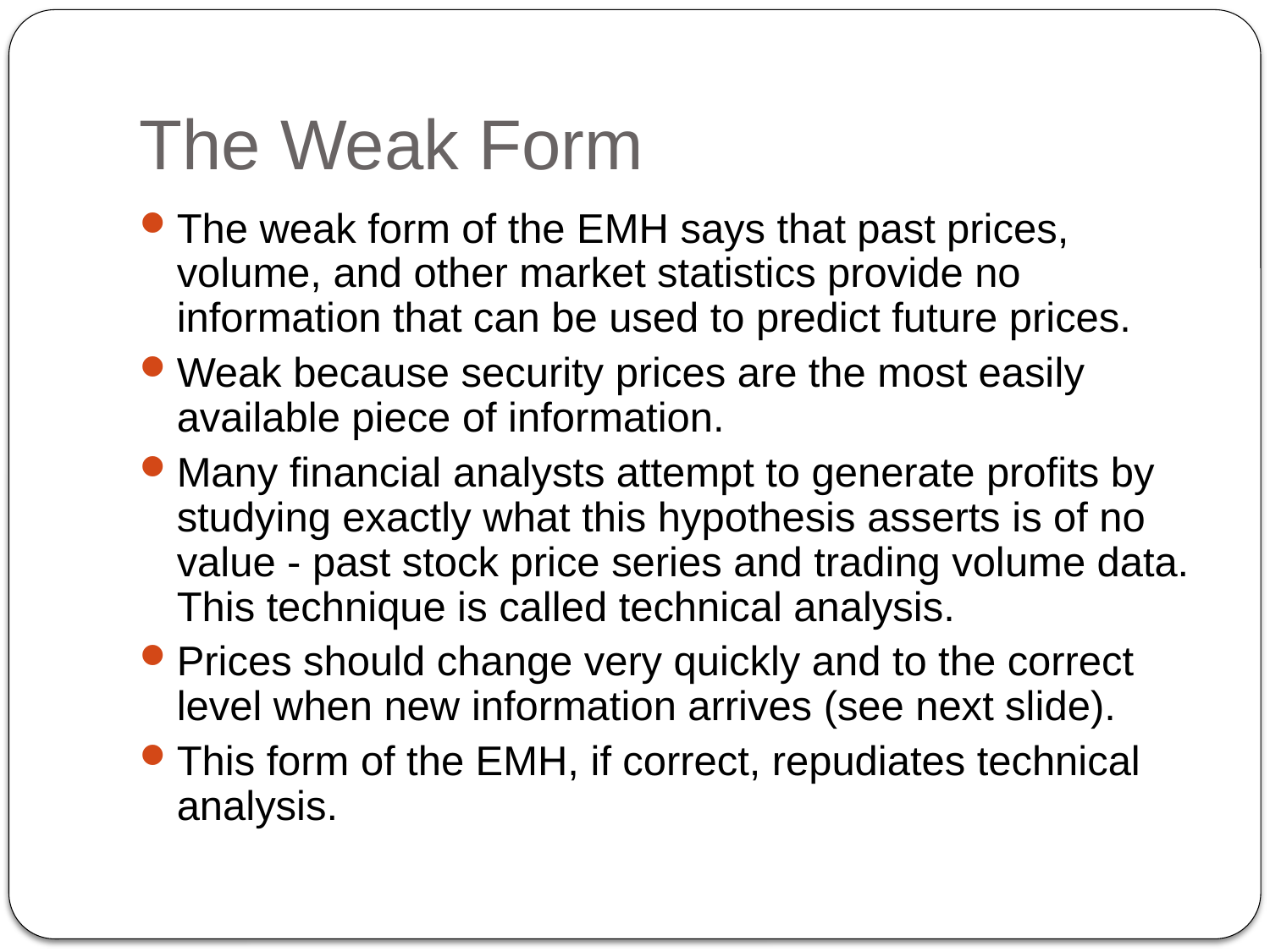

# The Weak Form
The weak form of the EMH says that past prices, volume, and other market statistics provide no information that can be used to predict future prices.
Weak because security prices are the most easily available piece of information.
Many financial analysts attempt to generate profits by studying exactly what this hypothesis asserts is of no value - past stock price series and trading volume data. This technique is called technical analysis.
Prices should change very quickly and to the correct level when new information arrives (see next slide).
This form of the EMH, if correct, repudiates technical analysis.